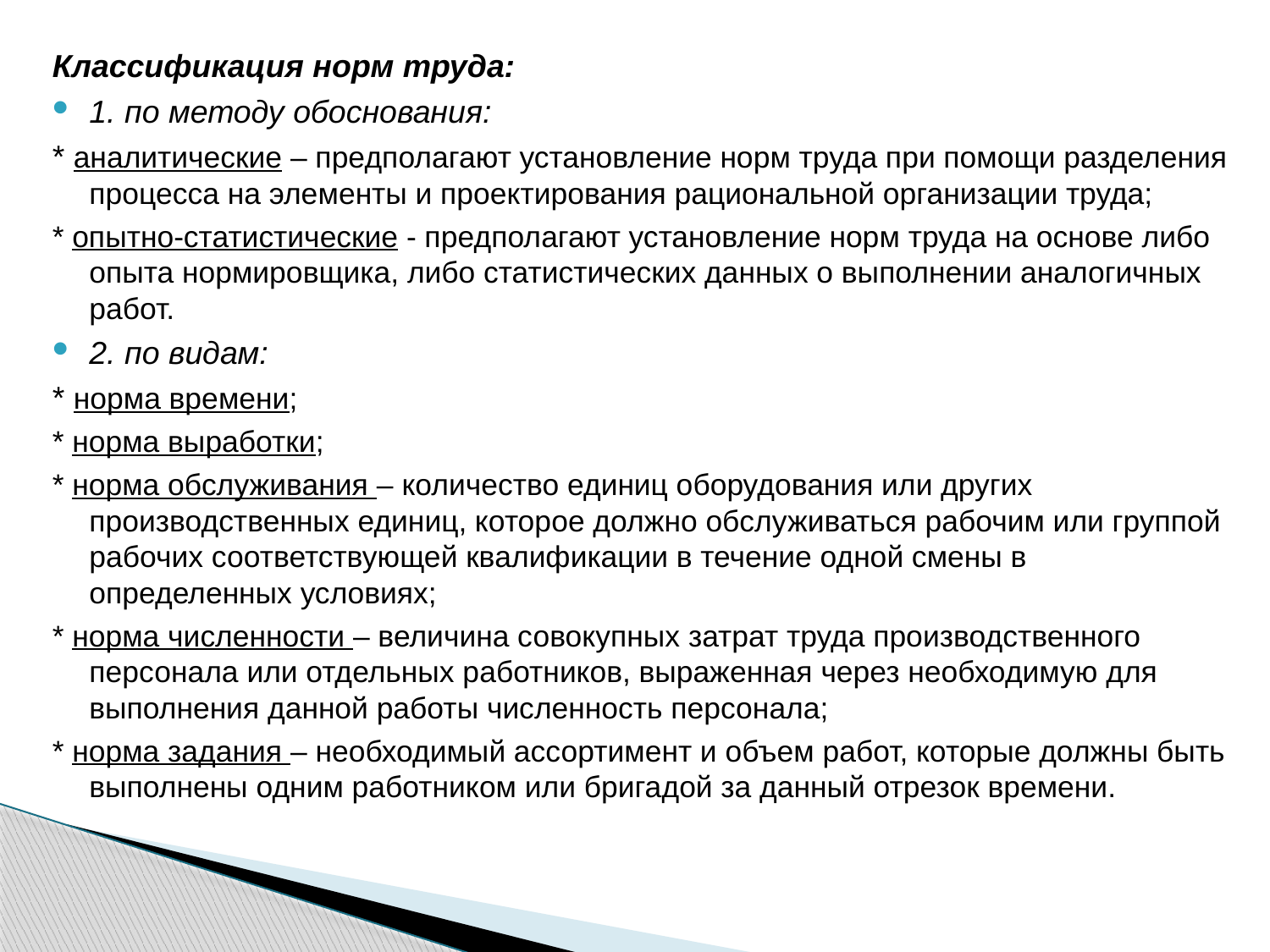

Классификация норм труда:
1. по методу обоснования:
* аналитические – предполагают установление норм труда при помощи разделения процесса на элементы и проектирования рациональной организации труда;
* опытно-статистические - предполагают установление норм труда на основе либо опыта нормировщика, либо статистических данных о выполнении аналогичных работ.
2. по видам:
* норма времени;
* норма выработки;
* норма обслуживания – количество единиц оборудования или других производственных единиц, которое должно обслуживаться рабочим или группой рабочих соответствующей квалификации в течение одной смены в определенных условиях;
* норма численности – величина совокупных затрат труда производственного персонала или отдельных работников, выраженная через необходимую для выполнения данной работы численность персонала;
* норма задания – необходимый ассортимент и объем работ, которые должны быть выполнены одним работником или бригадой за данный отрезок времени.